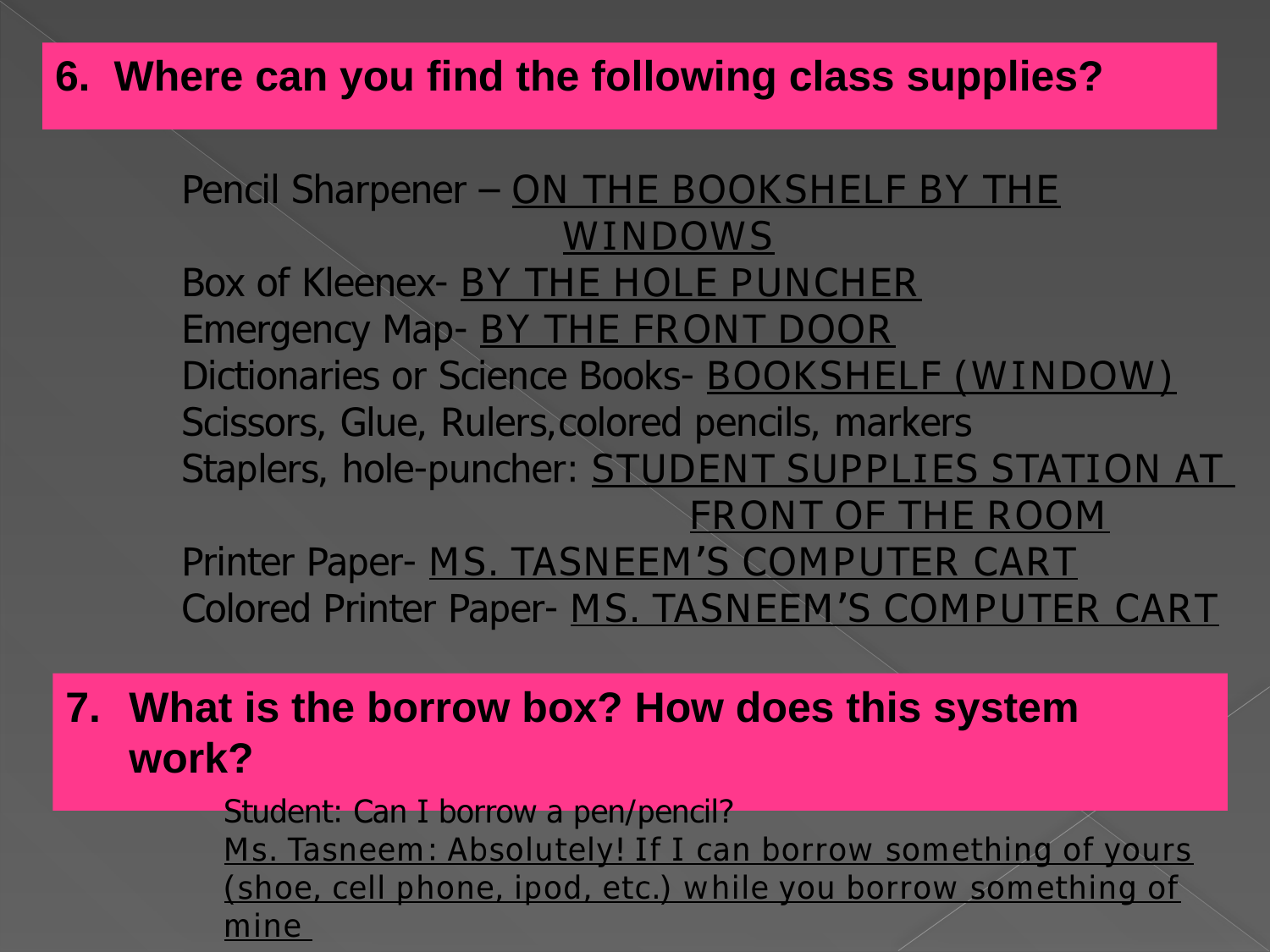

6.  Where can you find the following class supplies?

Pencil Sharpener – on the bookshelf by the 				windows
Box of Kleenex- by the hole puncher
Emergency Map- by the front door
Dictionaries or Science Books- bookshelf (window)
Scissors, Glue, Rulers,colored pencils, markers
Staplers, hole-puncher: student supplies station at 				front of the room
Printer Paper- Ms. Tasneem’s computer cart
Colored Printer Paper- Ms. Tasneem’s computer cart
What is the borrow box? How does this system work?

Student: Can I borrow a pen/pencil?
Ms. Tasneem: Absolutely! If I can borrow something of yours (shoe, cell phone, ipod, etc.) while you borrow something of mine